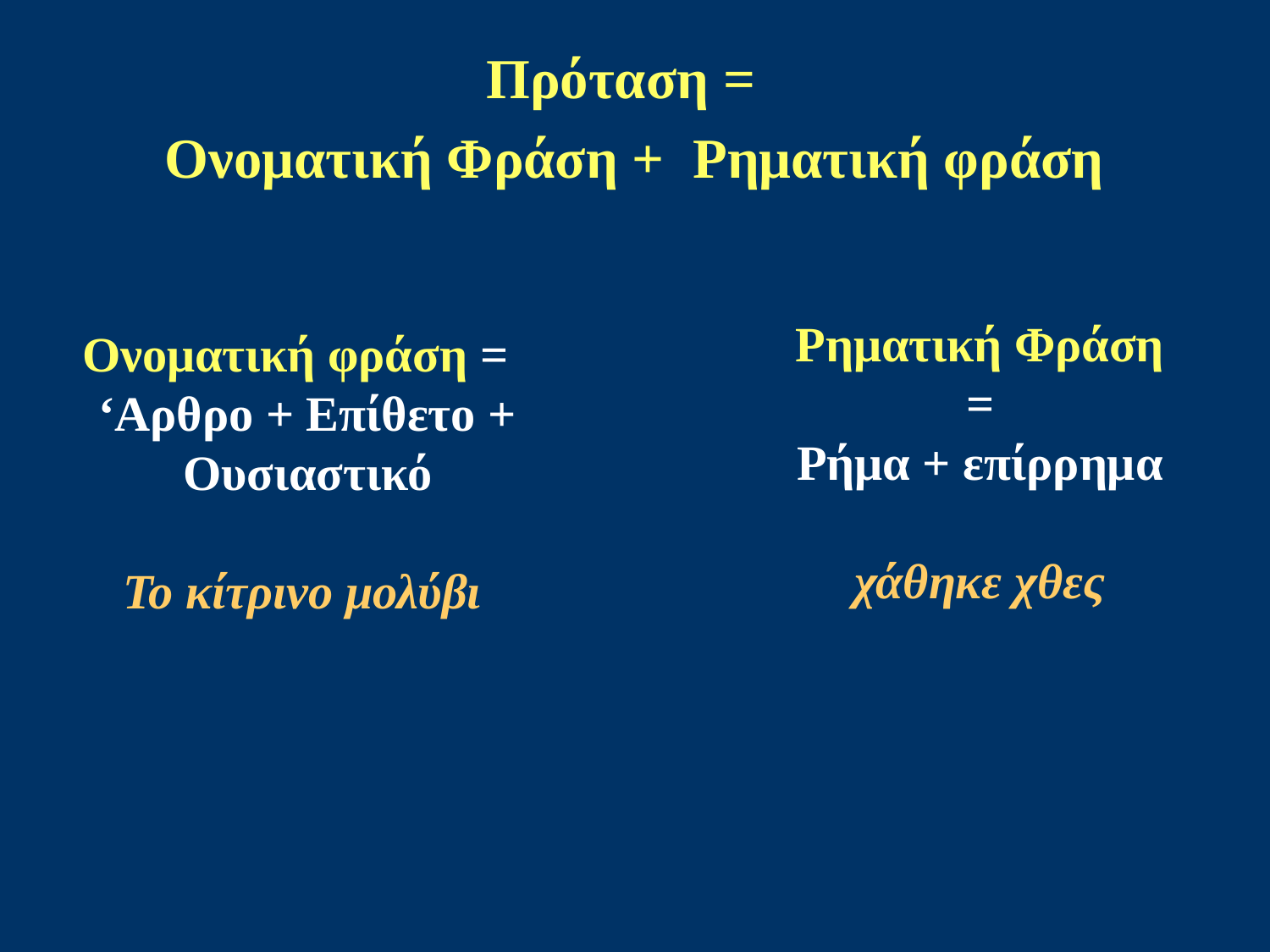

Πρόταση =
Ονοματική Φράση +  Ρηματική φράση

Ρηματική Φράση =
Ρήμα + επίρρημα

χάθηκε χθες
Ονοματική φράση =
‘Αρθρο + Επίθετο + Ουσιαστικό

Το κίτρινο μολύβι